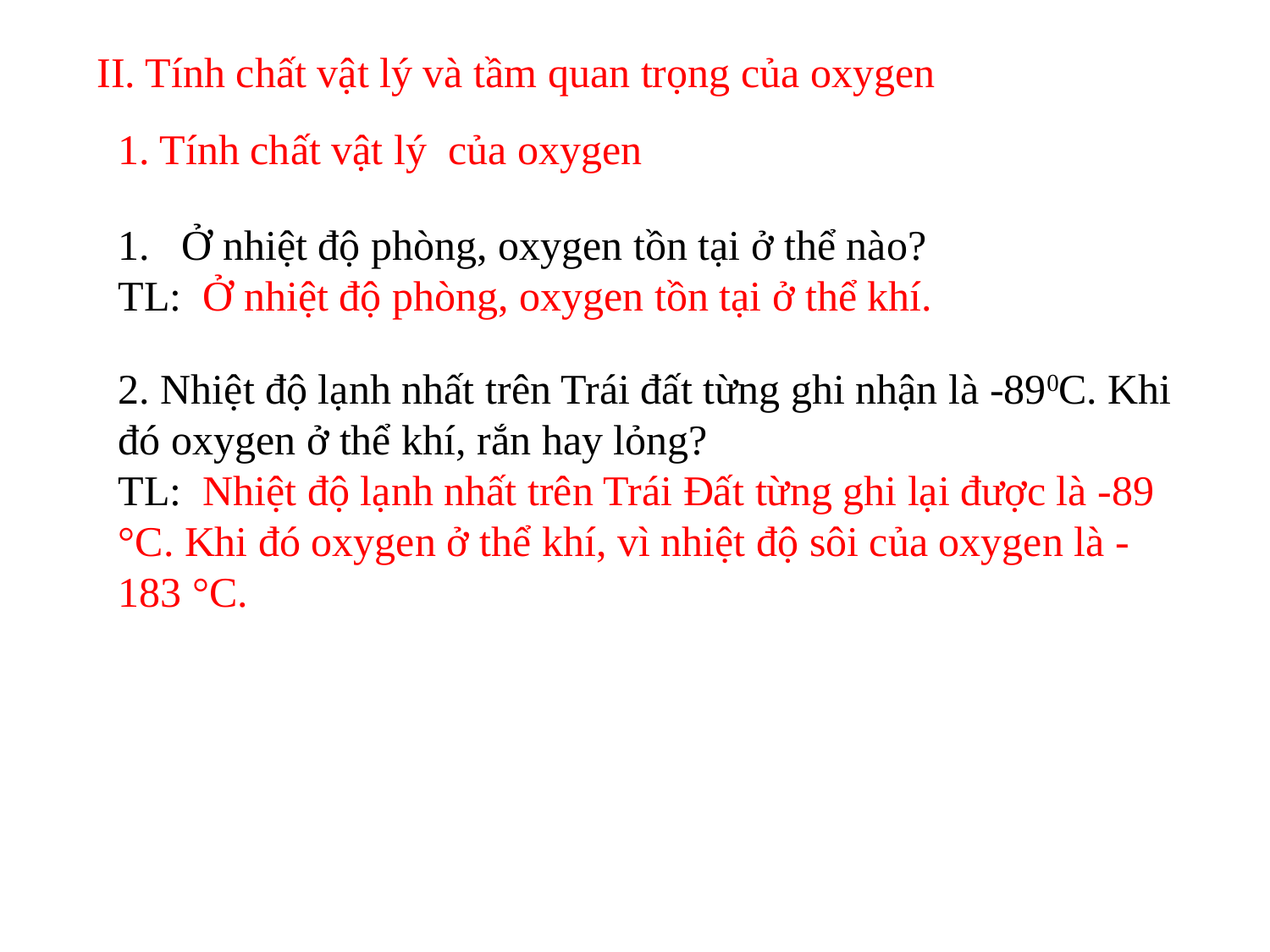

II. Tính chất vật lý và tầm quan trọng của oxygen
1. Tính chất vật lý  của oxygen
Ở nhiệt độ phòng, oxygen tồn tại ở thể nào?
TL:  Ở nhiệt độ phòng, oxygen tồn tại ở thể khí.
2. Nhiệt độ lạnh nhất trên Trái đất từng ghi nhận là -890C. Khi đó oxygen ở thể khí, rắn hay lỏng?
TL:  Nhiệt độ lạnh nhất trên Trái Đất từng ghi lại được là -89 °C. Khi đó oxygen ở thể khí, vì nhiệt độ sôi của oxygen là -183 °C.